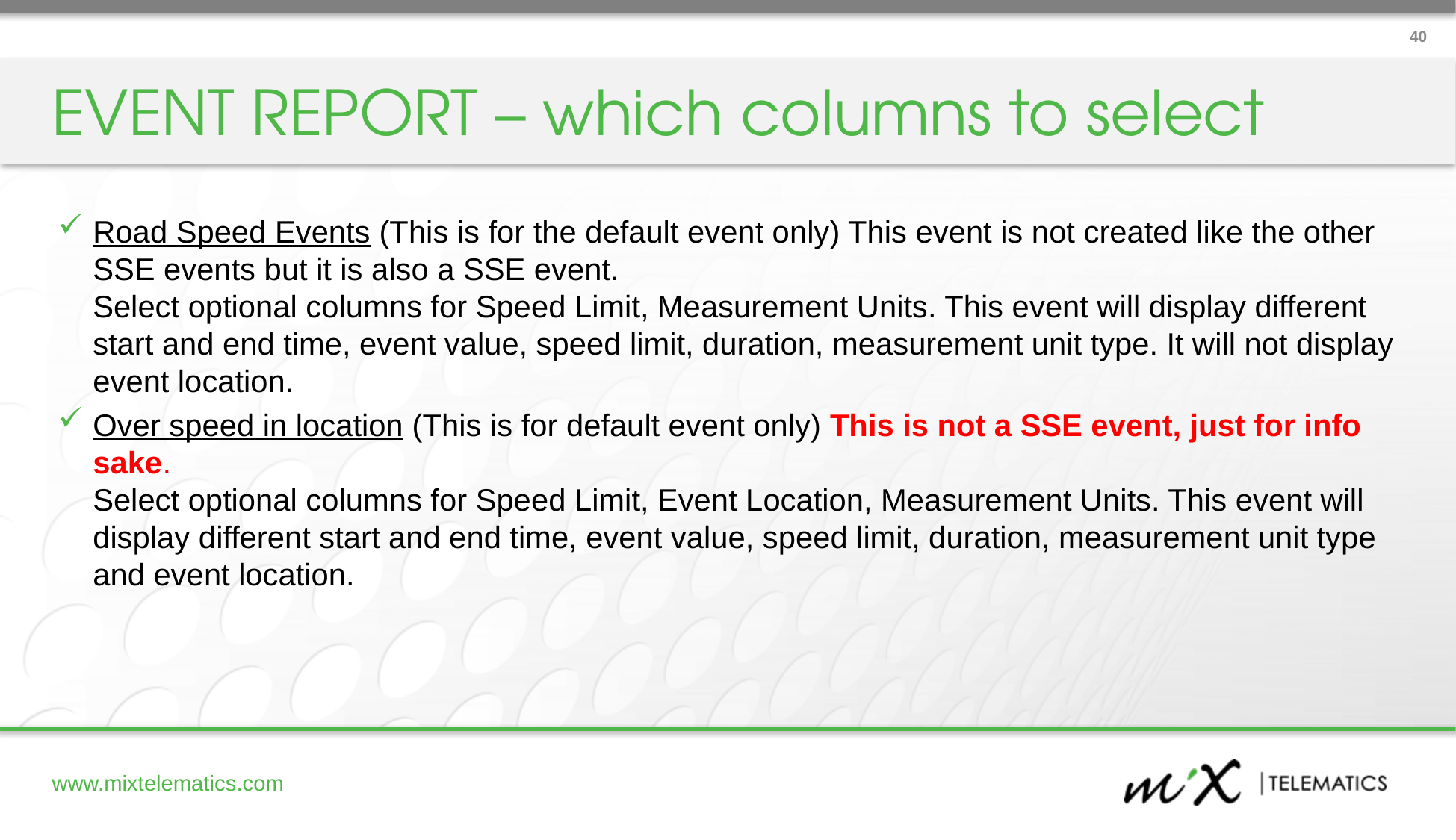

40
EVENT REPORT – which columns to select

Road Speed Events (This is for the default event only) This event is not created like the other SSE events but it is also a SSE event.
Select optional columns for Speed Limit, Measurement Units. This event will display different start and end time, event value, speed limit, duration, measurement unit type. It will not display event location.
Over speed in location (This is for default event only) This is not a SSE event, just for info sake.
Select optional columns for Speed Limit, Event Location, Measurement Units. This event will display different start and end time, event value, speed limit, duration, measurement unit type and event location.